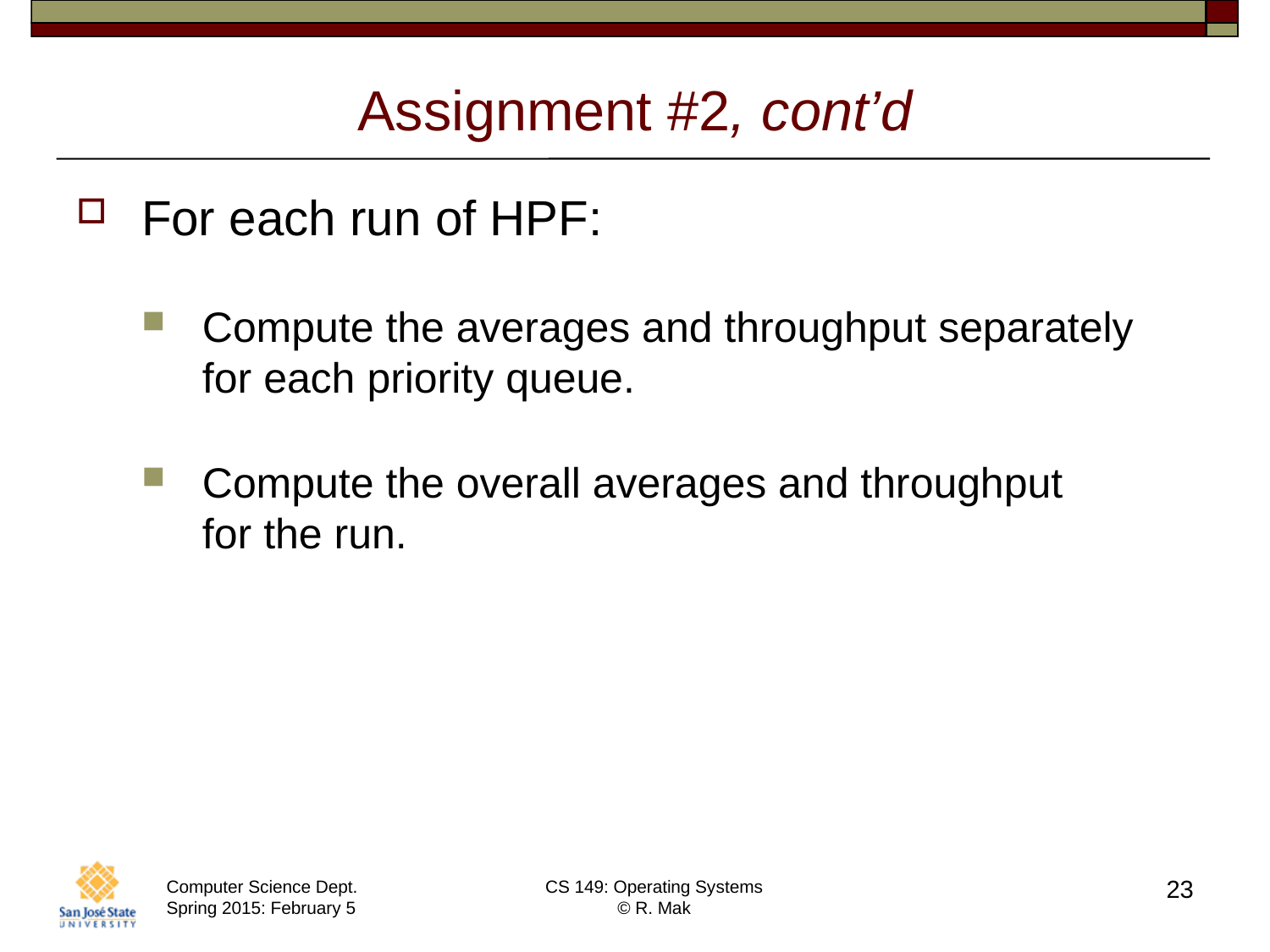

# Assignment #2, cont’d
For each run of HPF:

Compute the averages and throughput separately
for each priority queue.

Compute the overall averages and throughput
for the run.
23